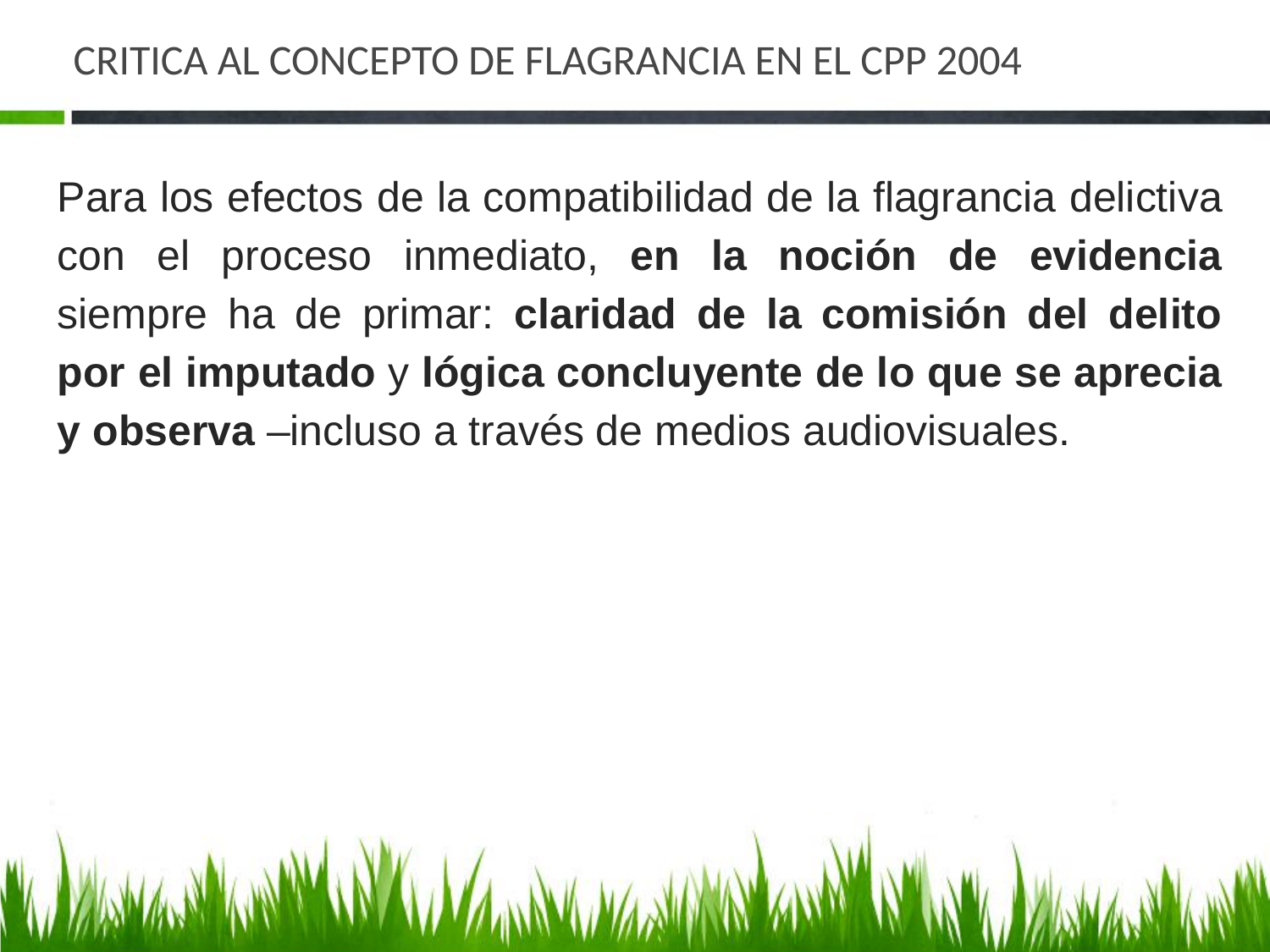

# CRITICA AL CONCEPTO DE FLAGRANCIA EN EL CPP 2004
Para los efectos de la compatibilidad de la flagrancia delictiva con el proceso inmediato, en la noción de evidencia siempre ha de primar: claridad de la comisión del delito por el imputado y lógica concluyente de lo que se aprecia y observa –incluso a través de medios audiovisuales.